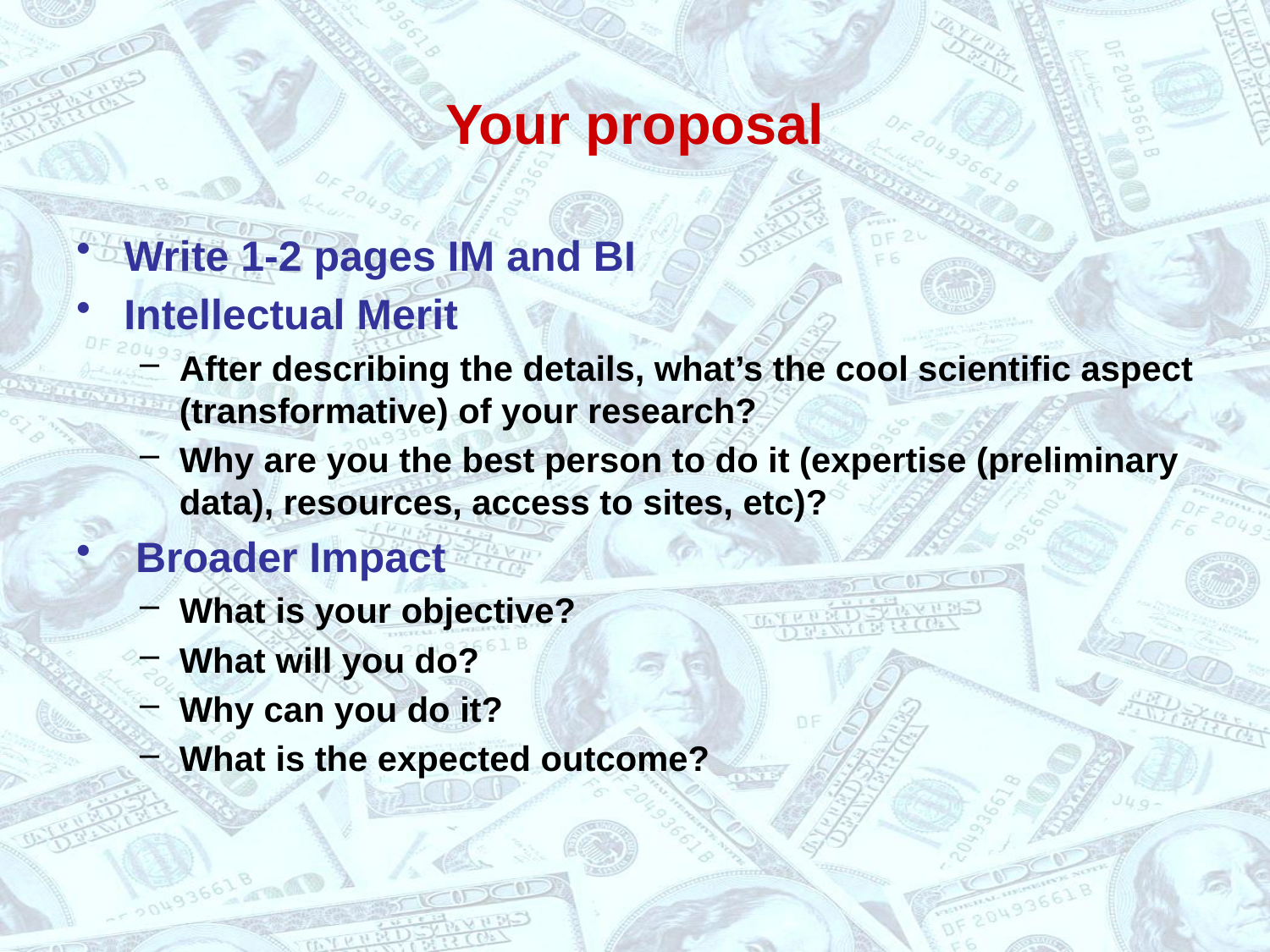

# Your proposal
Write 1-2 pages IM and BI
Intellectual Merit
After describing the details, what’s the cool scientific aspect (transformative) of your research?
Why are you the best person to do it (expertise (preliminary data), resources, access to sites, etc)?
 Broader Impact
What is your objective?
What will you do?
Why can you do it?
What is the expected outcome?